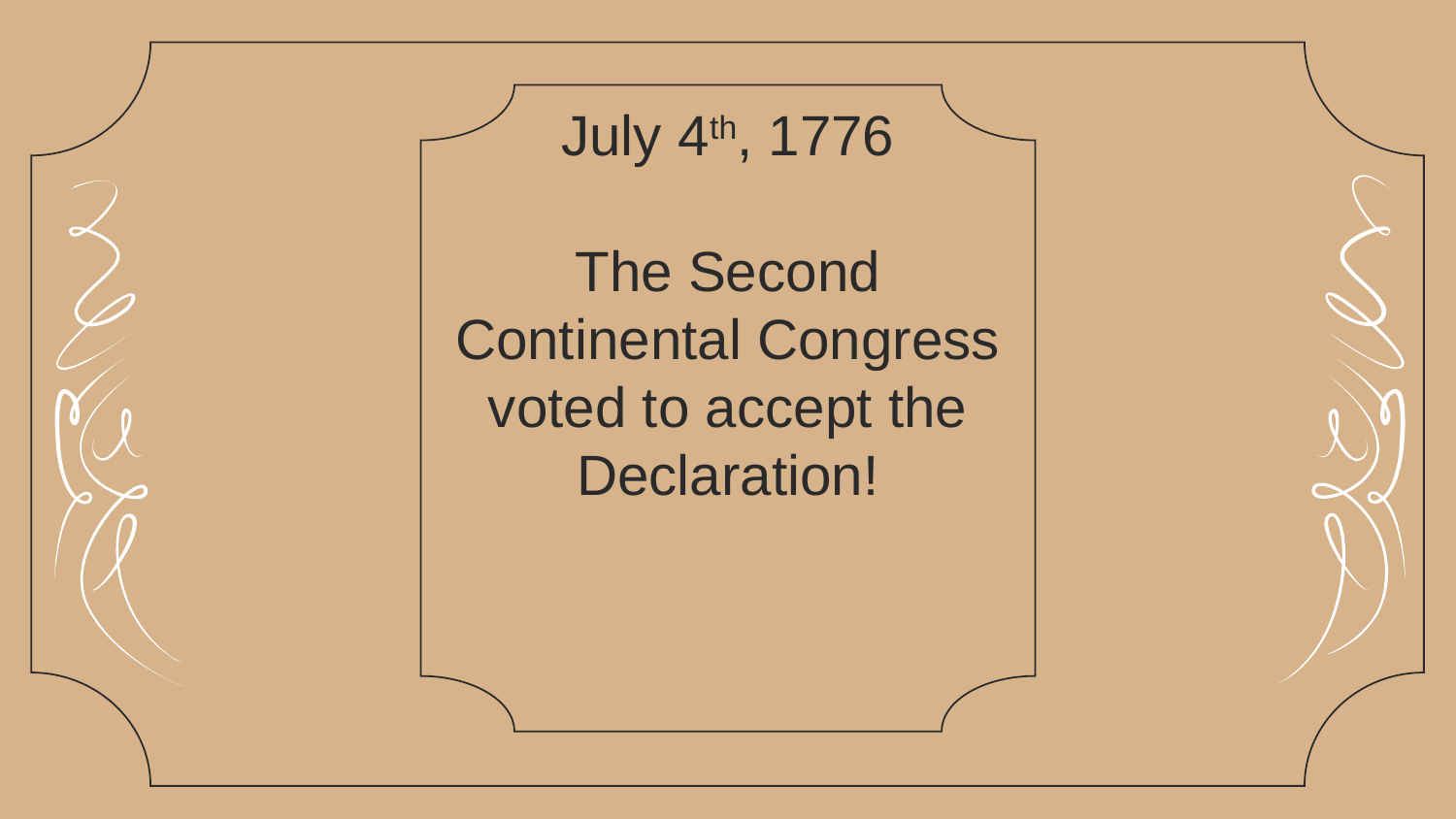

# July 4th, 1776 The Second Continental Congress voted to accept the Declaration!